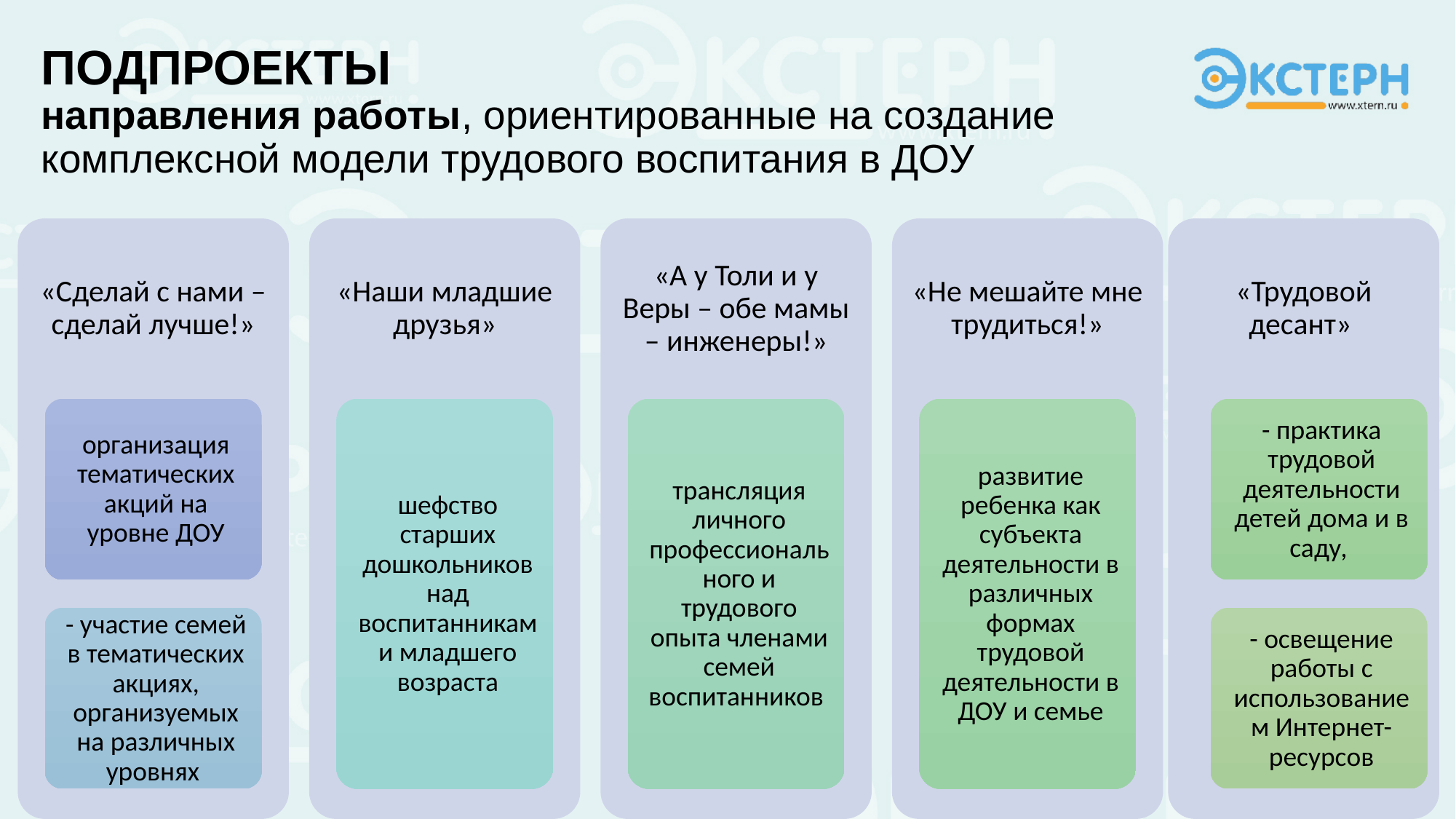

# ПОДПРОЕКТЫ направления работы, ориентированные на создание комплексной модели трудового воспитания в ДОУ
«Сделай с нами – сделай лучше!»
организация тематических акций на уровне ДОУ
- участие семей в тематических акциях, организуемых на различных уровнях
«Наши младшие друзья»
шефство старших дошкольников над воспитанниками младшего возраста
«А у Толи и у Веры – обе мамы – инженеры!»
трансляция личного профессионального и трудового опыта членами семей воспитанников
«Не мешайте мне трудиться!»
развитие ребенка как субъекта деятельности в различных формах трудовой деятельности в ДОУ и семье
«Трудовой десант»
- практика трудовой деятельности детей дома и в саду,
- освещение работы с использованием Интернет-ресурсов